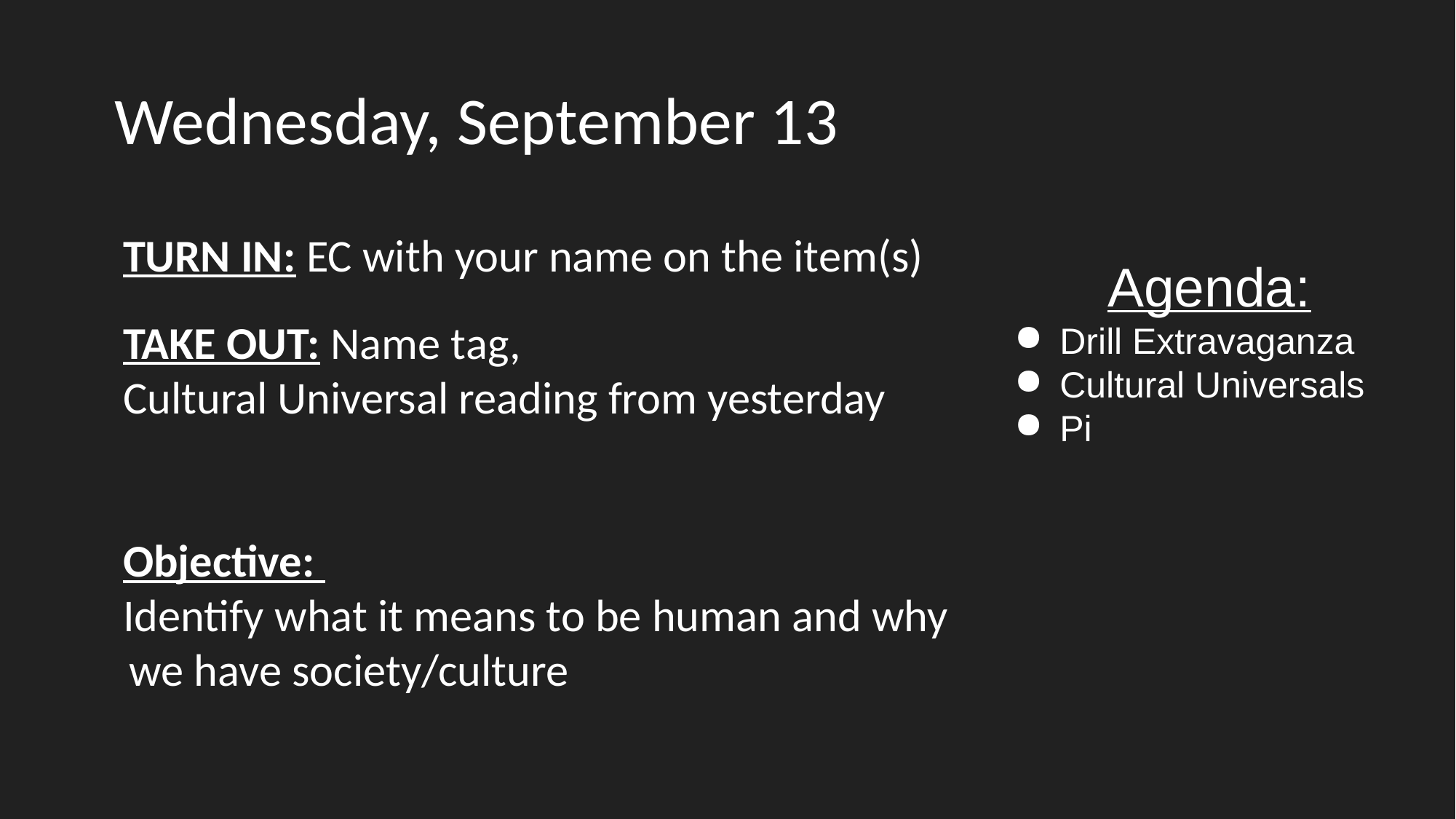

# Wednesday, September 13
TURN IN: EC with your name on the item(s)
TAKE OUT: Name tag,
Cultural Universal reading from yesterday

Objective:
Identify what it means to be human and why we have society/culture
Agenda:
Drill Extravaganza
Cultural Universals
Pi